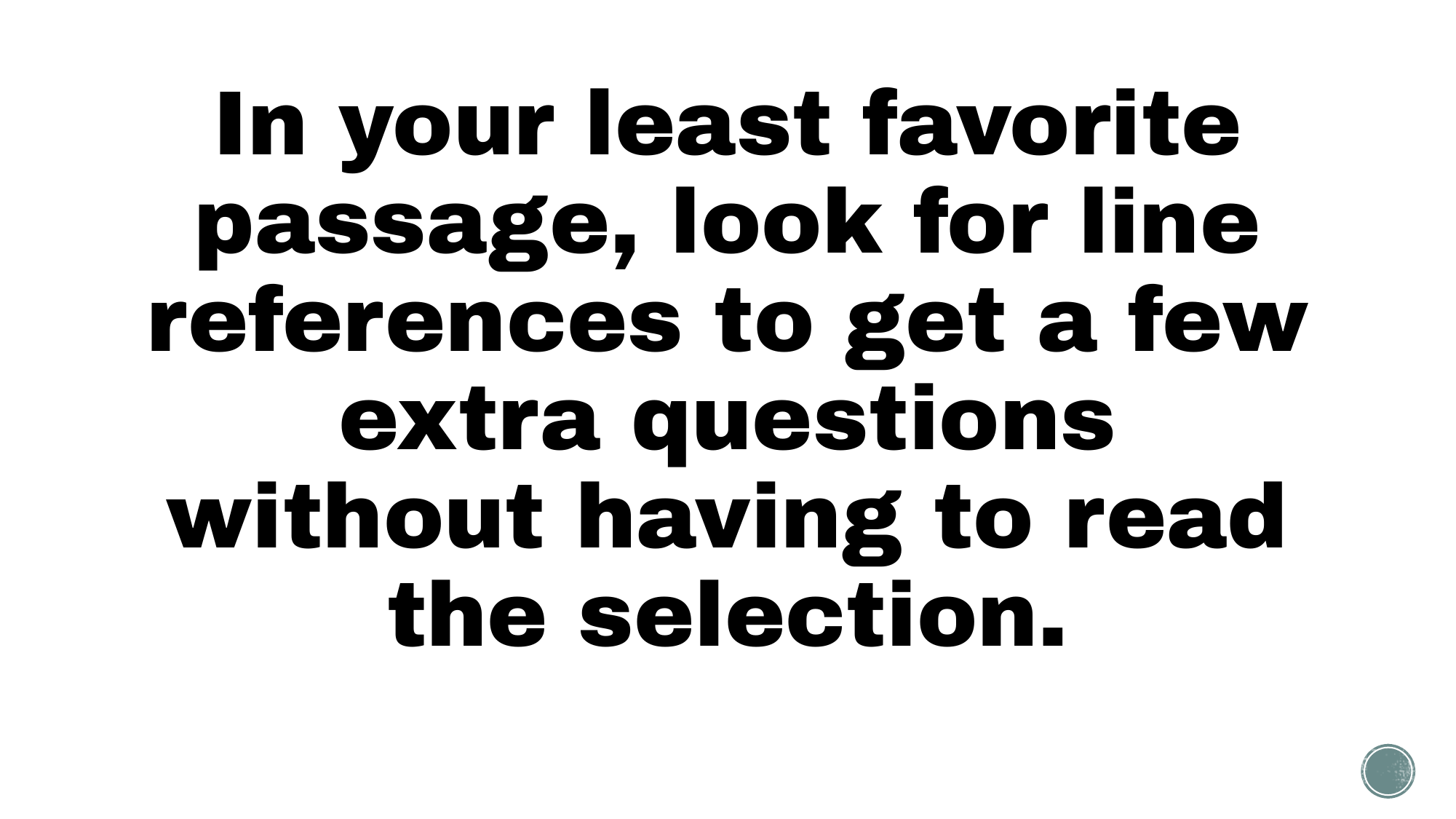

# In your least favorite passage, look for line references to get a few extra questions without having to read the selection.